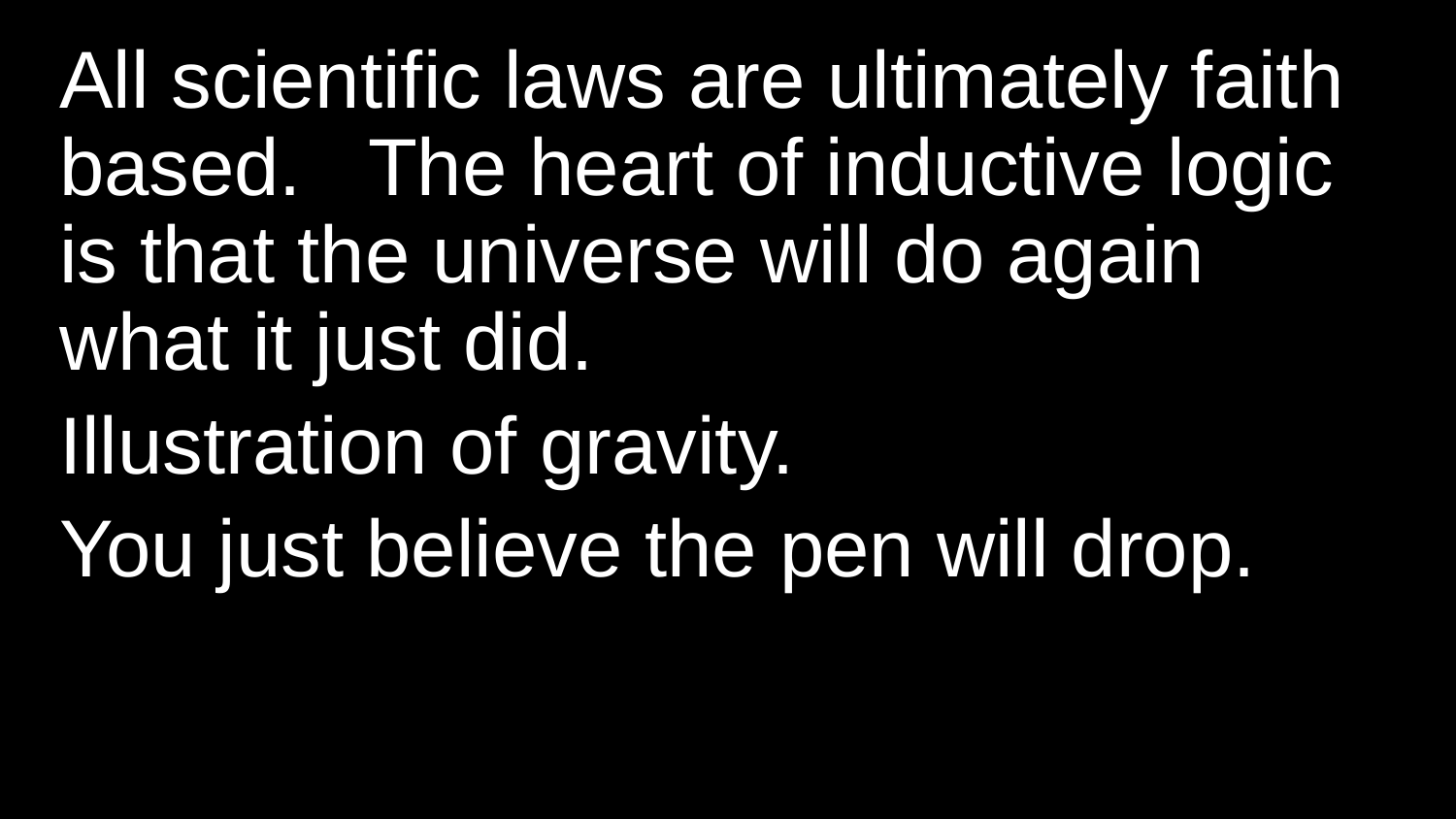

All scientific laws are ultimately faith based.   The heart of inductive logic is that the universe will do again what it just did.
Illustration of gravity.
You just believe the pen will drop.